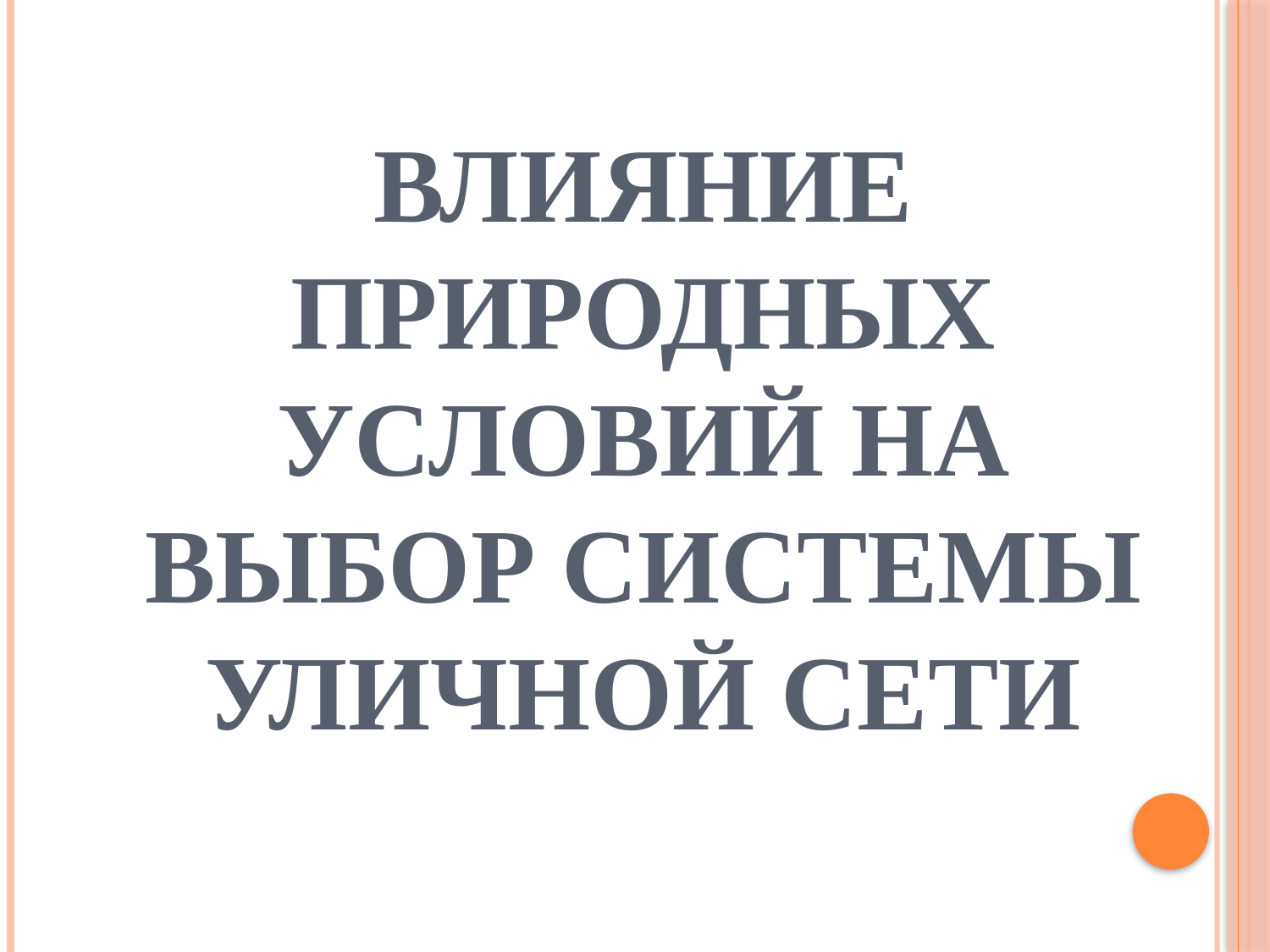

# Влияние природных условий на выбор системы уличной сети